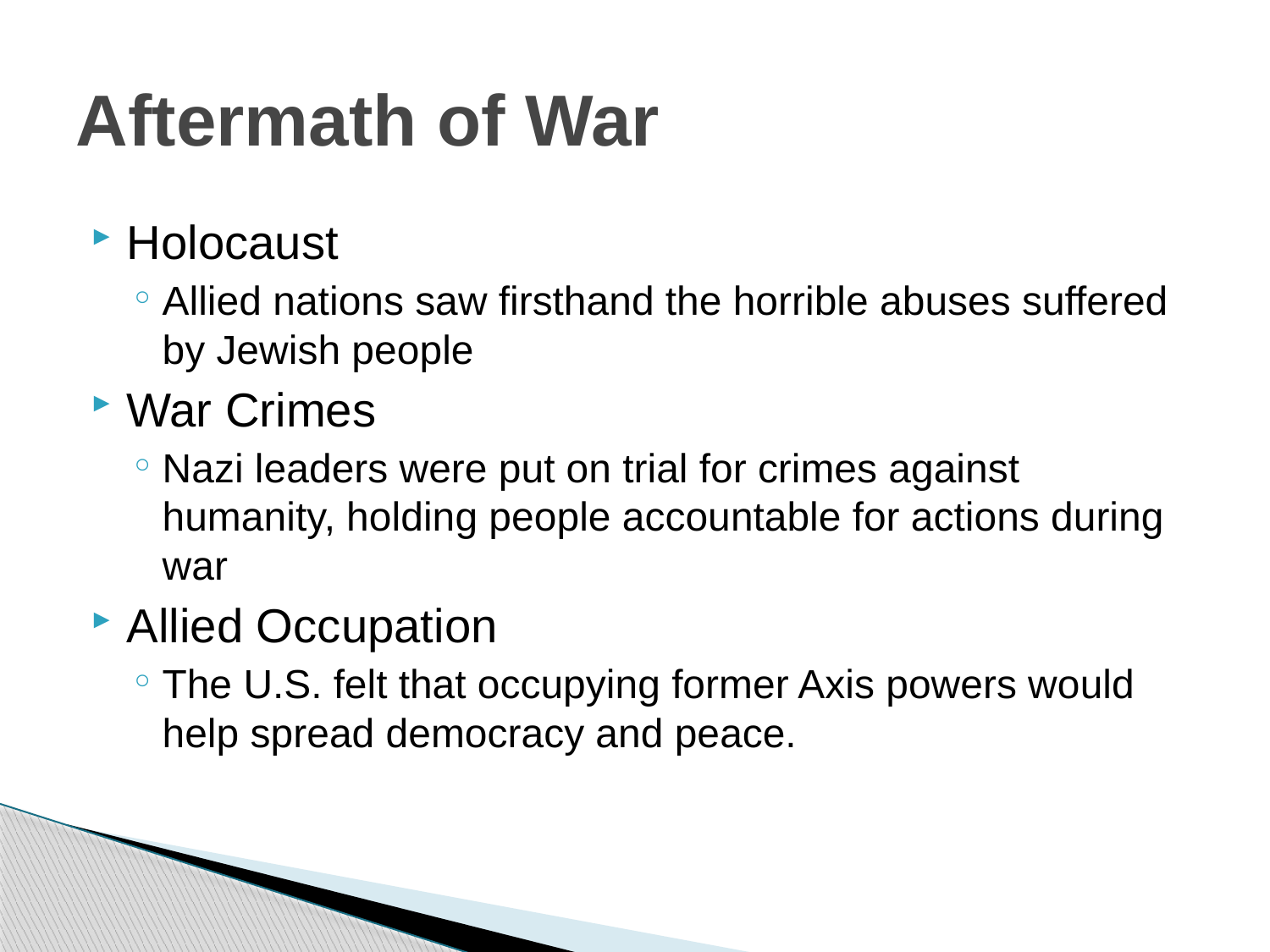

# Aftermath of War
Holocaust
Allied nations saw firsthand the horrible abuses suffered by Jewish people
War Crimes
Nazi leaders were put on trial for crimes against humanity, holding people accountable for actions during war
Allied Occupation
The U.S. felt that occupying former Axis powers would help spread democracy and peace.